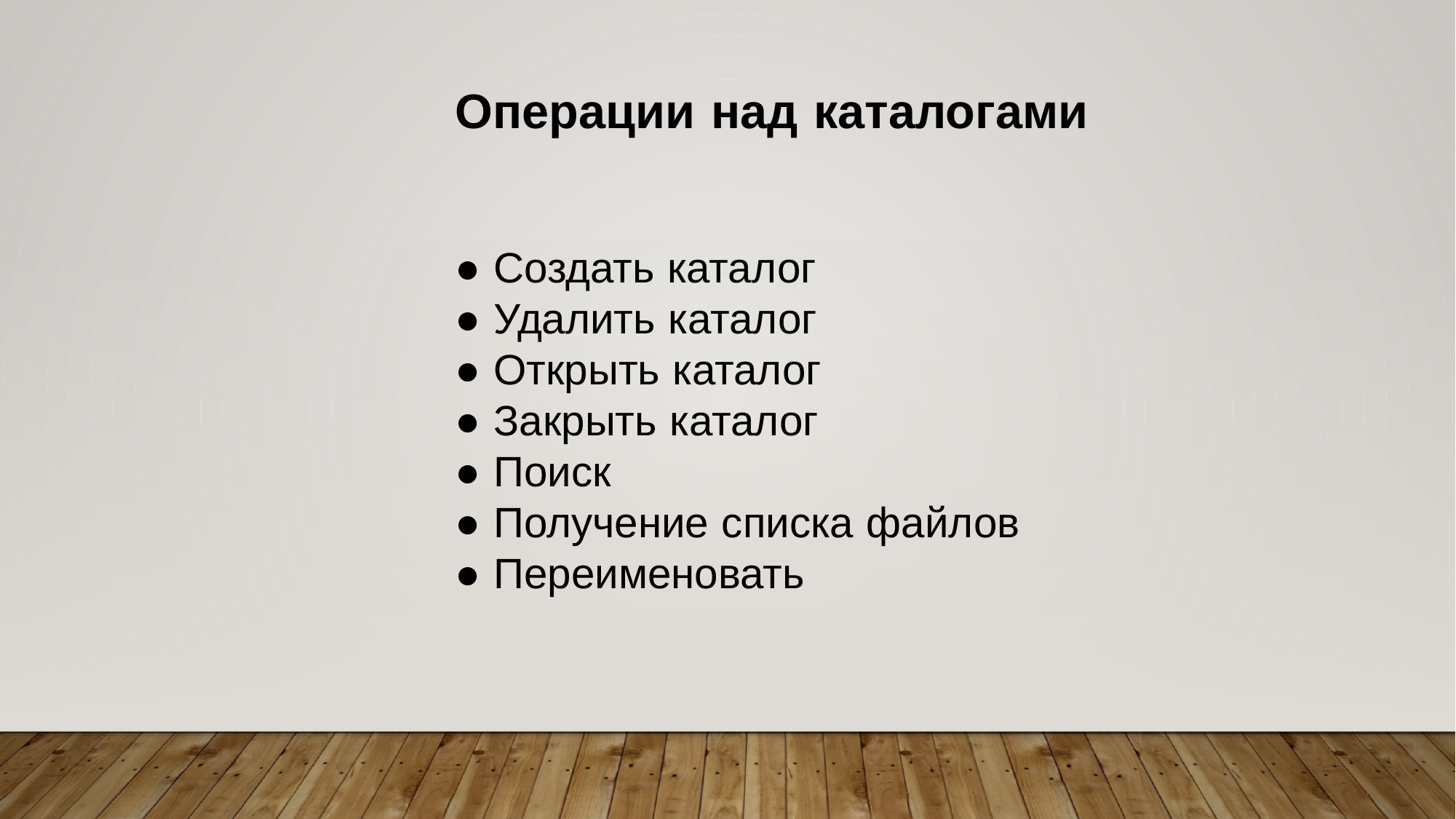

Операции над каталогами

● Создать каталог
● Удалить каталог
● Открыть каталог
● Закрыть каталог
● Поиск
● Получение списка файлов
● Переименовать